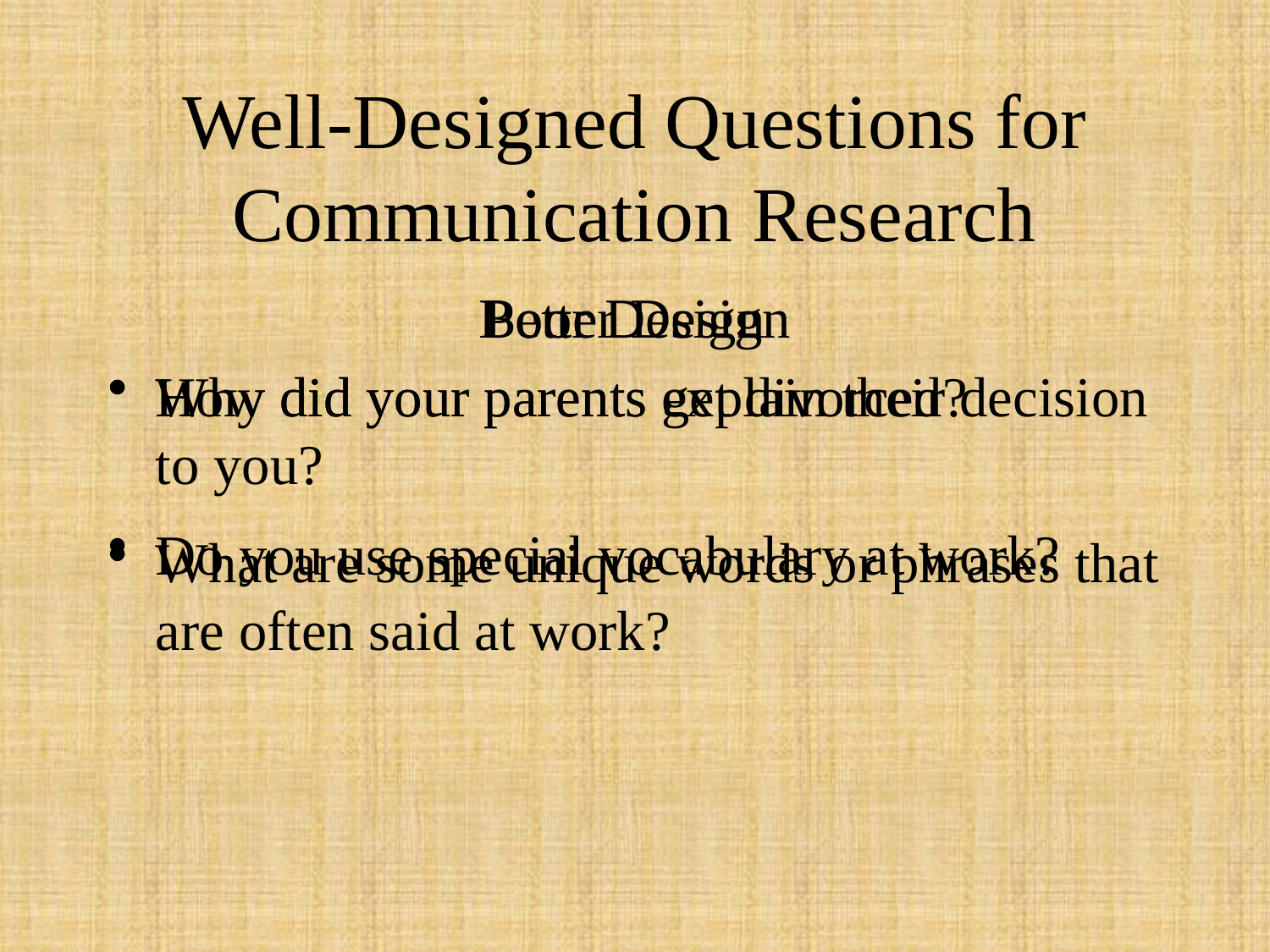

# Well-Designed Questions for Communication Research
Poor Design
Why did your parents get divorced?

Do you use special vocabulary at work?
Better Design
How did your parents explain their decision to you?

What are some unique words or phrases that are often said at work?